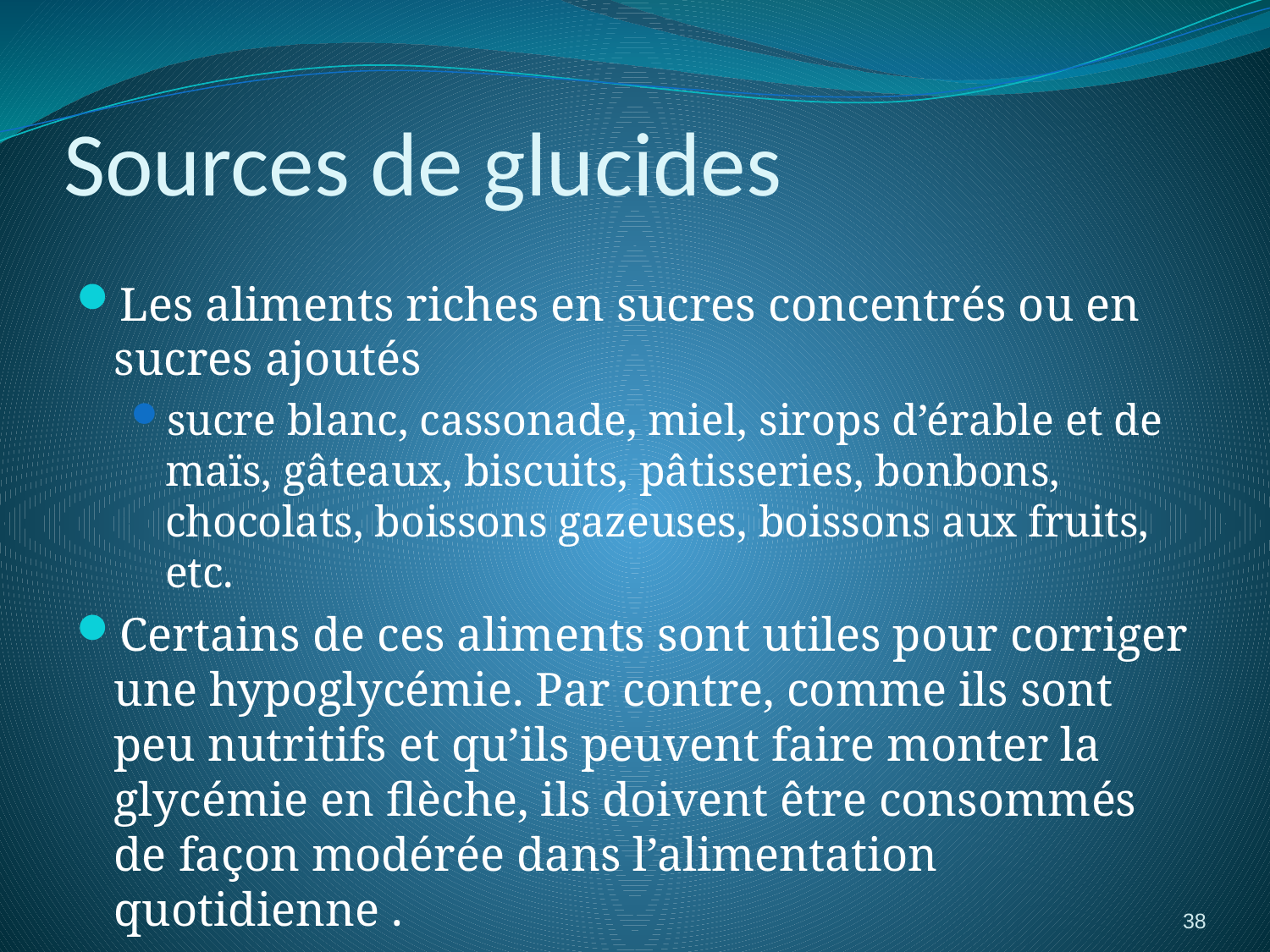

# Sources de glucides
Les aliments riches en sucres concentrés ou en sucres ajoutés
sucre blanc, cassonade, miel, sirops d’érable et de maïs, gâteaux, biscuits, pâtisseries, bonbons, chocolats, boissons gazeuses, boissons aux fruits, etc.
Certains de ces aliments sont utiles pour corriger une hypoglycémie. Par contre, comme ils sont peu nutritifs et qu’ils peuvent faire monter la glycémie en flèche, ils doivent être consommés de façon modérée dans l’alimentation quotidienne .
38